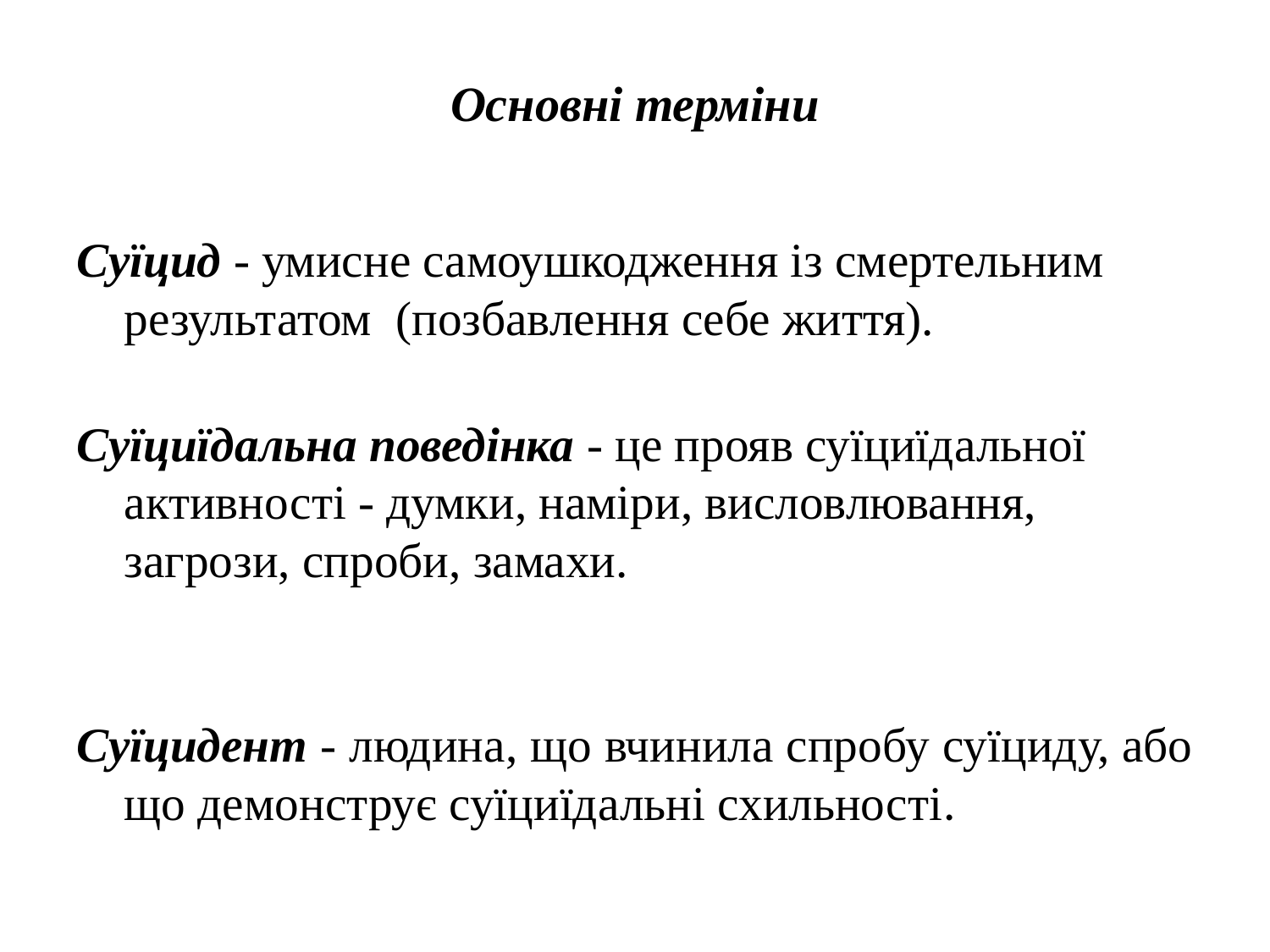

# Основні терміни
Суїцид - умисне самоушкодження із смертельним результатом  (позбавлення себе життя).
Суїциїдальна поведінка - це прояв суїциїдальної активності - думки, наміри, висловлювання, загрози, спроби, замахи.
Суїцидент - людина, що вчинила спробу суїциду, або що демонструє суїциїдальні схильності.